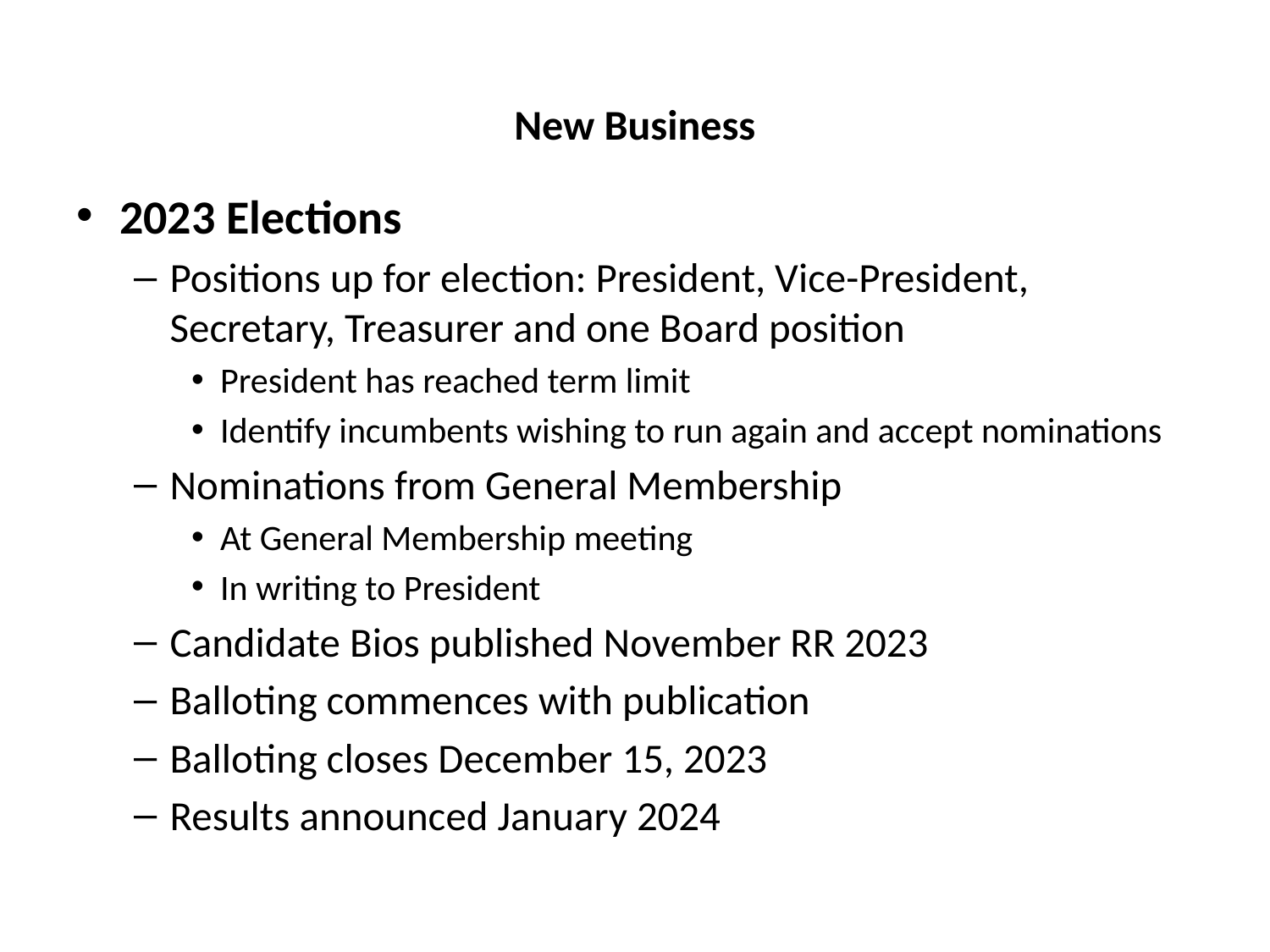

# New Business
2023 Elections
Positions up for election: President, Vice-President, Secretary, Treasurer and one Board position
President has reached term limit
Identify incumbents wishing to run again and accept nominations
Nominations from General Membership
At General Membership meeting
In writing to President
Candidate Bios published November RR 2023
Balloting commences with publication
Balloting closes December 15, 2023
Results announced January 2024